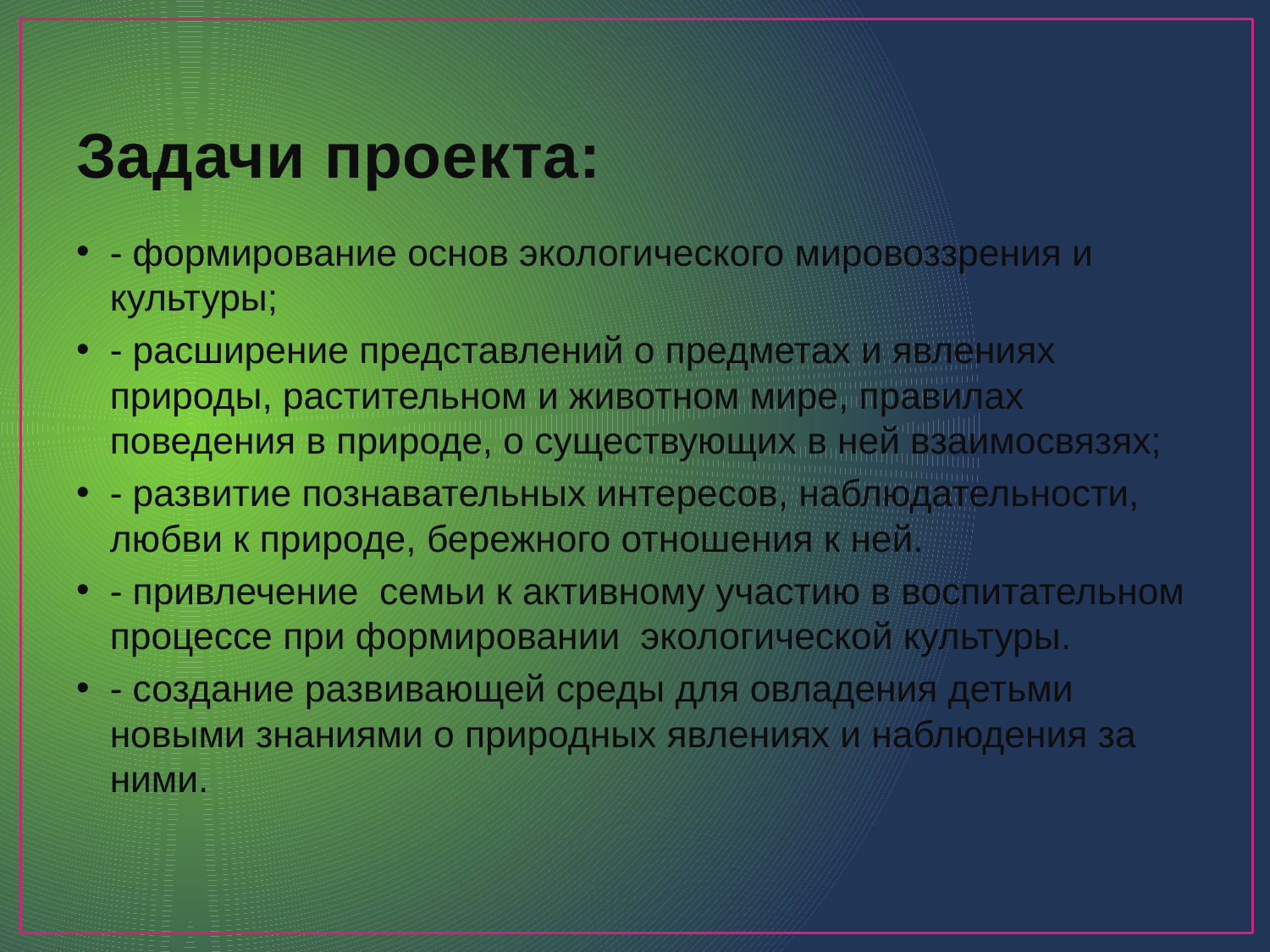

# Задачи проекта:
- формирование основ экологического мировоззрения и культуры;
- расширение представлений о предметах и явлениях природы, растительном и животном мире, правилах поведения в природе, о существующих в ней взаимосвязях;
- развитие познавательных интересов, наблюдательности, любви к природе, бережного отношения к ней.
- привлечение  семьи к активному участию в воспитательном процессе при формировании  экологической культуры.
- создание развивающей среды для овладения детьми новыми знаниями о природных явлениях и наблюдения за ними.